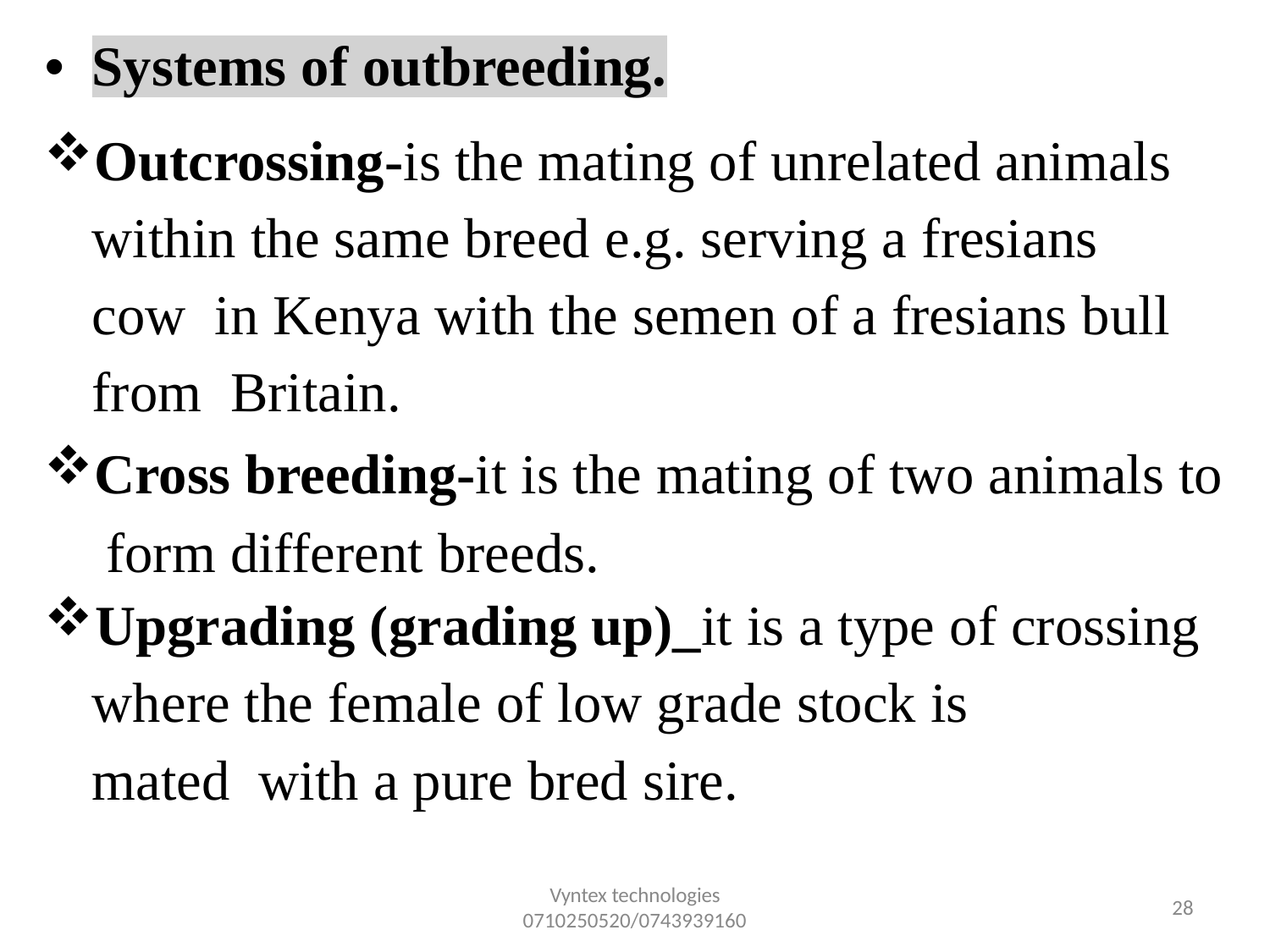

•
Systems of outbreeding.
Outcrossing-is the mating of unrelated animals  within the same breed e.g. serving a fresians cow  in Kenya with the semen of a fresians bull from  Britain.
Cross breeding-it is the mating of two animals to  form different breeds.
Upgrading (grading up)_it is a type of crossing
where the female of low grade stock is mated  with a pure bred sire.
Vyntex technologies
0710250520/0743939160
28